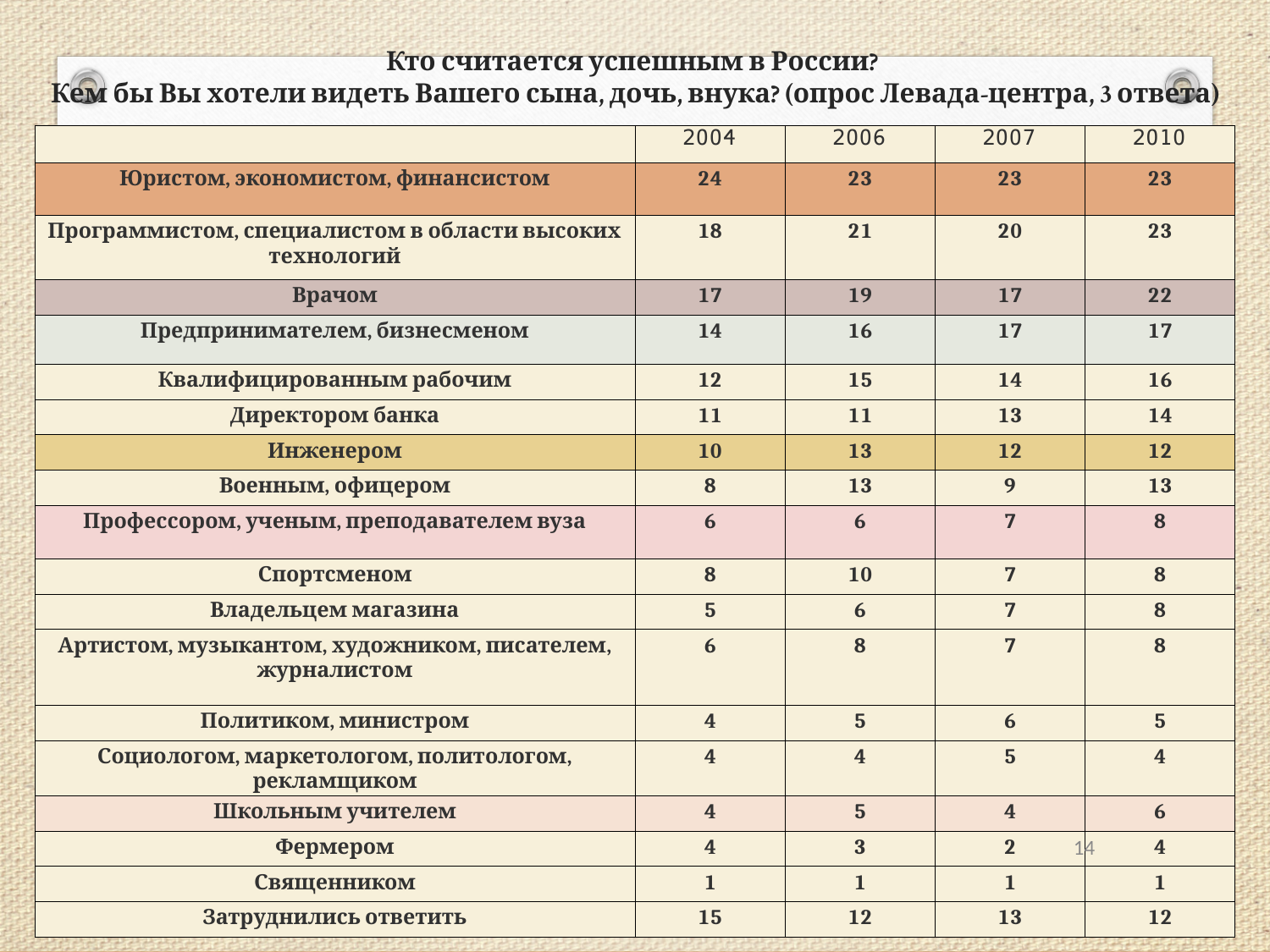

# Кто считается успешным в России? Кем бы Вы хотели видеть Вашего сына, дочь, внука? (опрос Левада-центра, 3 ответа)
|  | 2004 | 2006 | 2007 | 2010 |
| --- | --- | --- | --- | --- |
| Юристом, экономистом, финансистом | 24 | 23 | 23 | 23 |
| Программистом, специалистом в области высоких технологий | 18 | 21 | 20 | 23 |
| Врачом | 17 | 19 | 17 | 22 |
| Предпринимателем, бизнесменом | 14 | 16 | 17 | 17 |
| Квалифицированным рабочим | 12 | 15 | 14 | 16 |
| Директором банка | 11 | 11 | 13 | 14 |
| Инженером | 10 | 13 | 12 | 12 |
| Военным, офицером | 8 | 13 | 9 | 13 |
| Профессором, ученым, преподавателем вуза | 6 | 6 | 7 | 8 |
| Спортсменом | 8 | 10 | 7 | 8 |
| Владельцем магазина | 5 | 6 | 7 | 8 |
| Артистом, музыкантом, художником, писателем, журналистом | 6 | 8 | 7 | 8 |
| Политиком, министром | 4 | 5 | 6 | 5 |
| Социологом, маркетологом, политологом, рекламщиком | 4 | 4 | 5 | 4 |
| Школьным учителем | 4 | 5 | 4 | 6 |
| Фермером | 4 | 3 | 2 | 4 |
| Священником | 1 | 1 | 1 | 1 |
| Затруднились ответить | 15 | 12 | 13 | 12 |
14